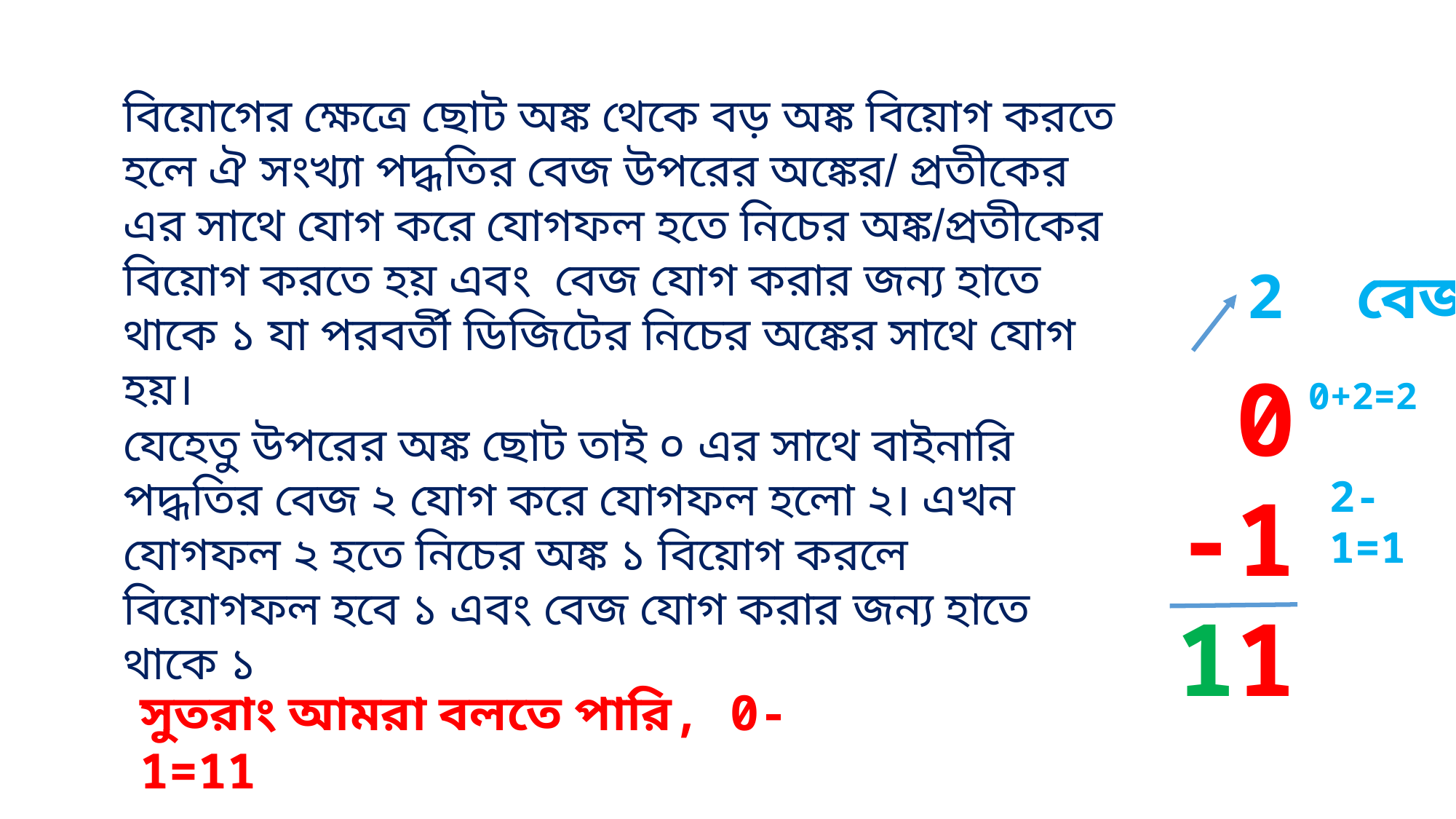

বিয়োগের ক্ষেত্রে ছোট অঙ্ক থেকে বড় অঙ্ক বিয়োগ করতে হলে ঐ সংখ্যা পদ্ধতির বেজ উপরের অঙ্কের/ প্রতীকের এর সাথে যোগ করে যোগফল হতে নিচের অঙ্ক/প্রতীকের বিয়োগ করতে হয় এবং  বেজ যোগ করার জন্য হাতে থাকে ১ যা পরবর্তী ডিজিটের নিচের অঙ্কের সাথে যোগ হয়।
2  বেজ
 0
-1
11

0+2=2
যেহেতু উপরের অঙ্ক ছোট তাই ০ এর সাথে বাইনারি পদ্ধতির বেজ ২ যোগ করে যোগফল হলো ২। এখন যোগফল ২ হতে নিচের অঙ্ক ১ বিয়োগ করলে বিয়োগফল হবে ১ এবং বেজ যোগ করার জন্য হাতে থাকে ১
2-1=1
সুতরাং আমরা বলতে পারি, 0-1=11